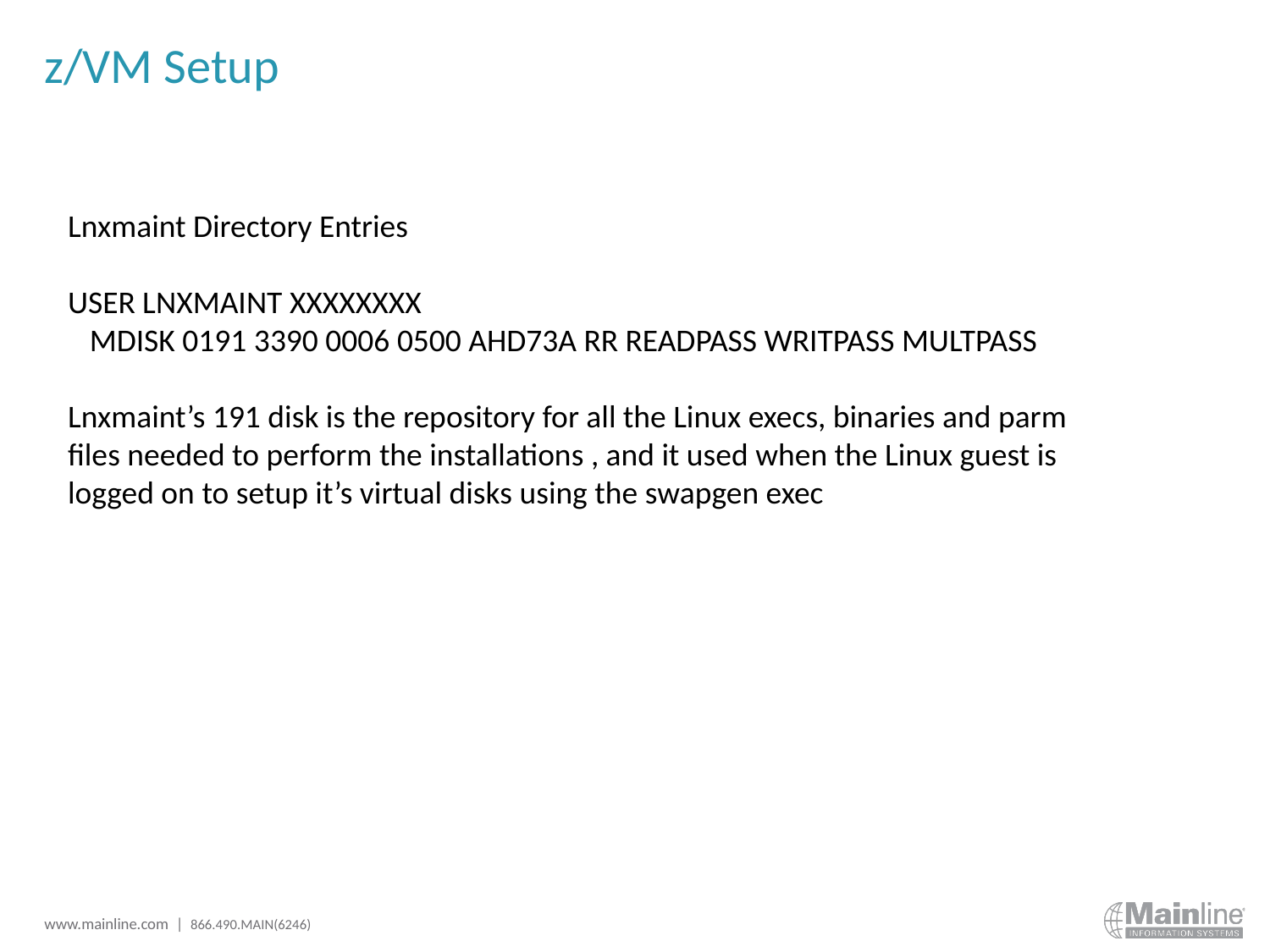

# z/VM Setup
Lnxmaint Directory Entries

USER LNXMAINT XXXXXXXX
   MDISK 0191 3390 0006 0500 AHD73A RR READPASS WRITPASS MULTPASS

Lnxmaint’s 191 disk is the repository for all the Linux execs, binaries and parm
files needed to perform the installations , and it used when the Linux guest is
logged on to setup it’s virtual disks using the swapgen exec